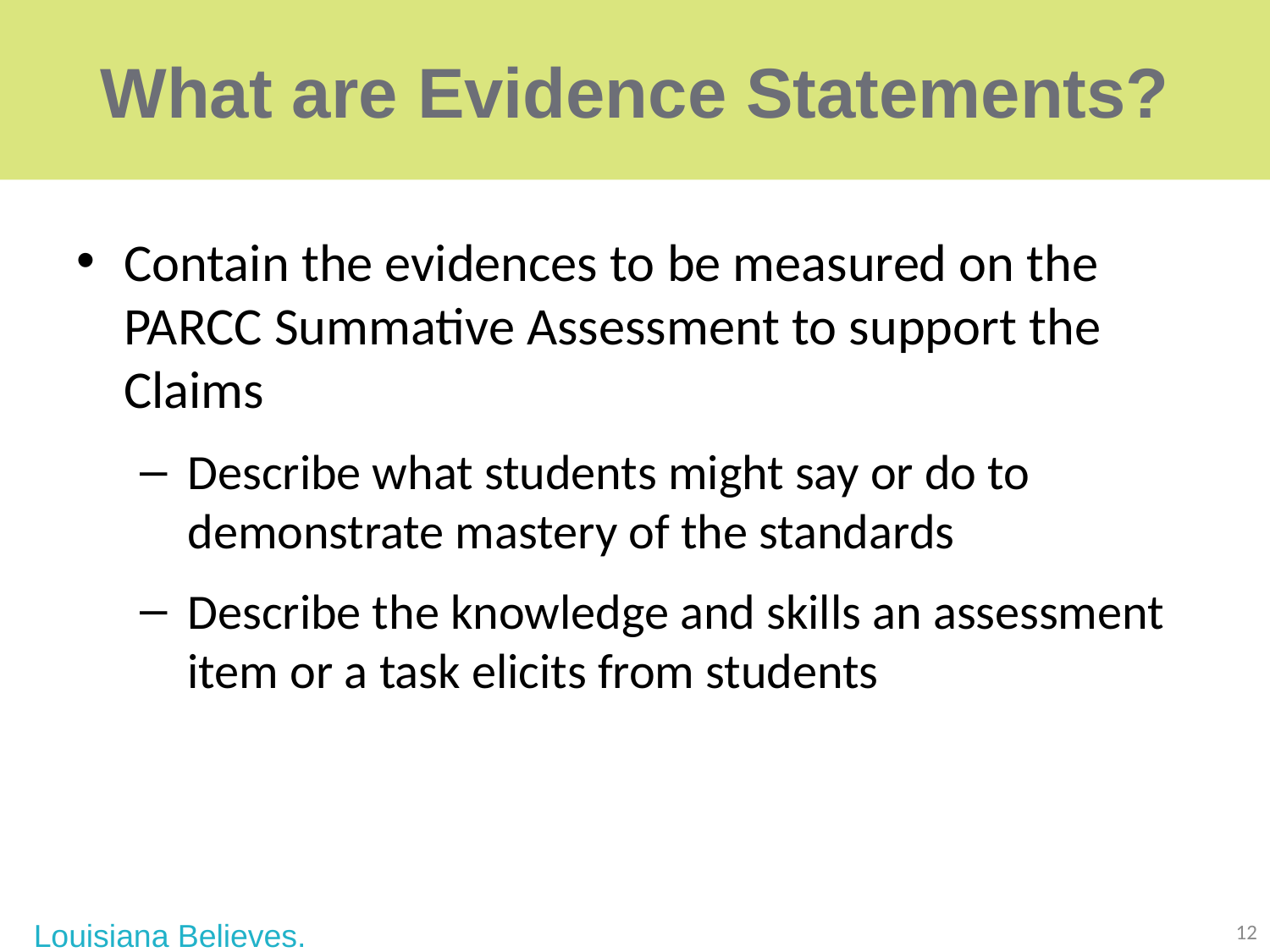

# What are Evidence Statements?
Contain the evidences to be measured on the PARCC Summative Assessment to support the Claims
Describe what students might say or do to demonstrate mastery of the standards
Describe the knowledge and skills an assessment item or a task elicits from students
Louisiana Believes.
12